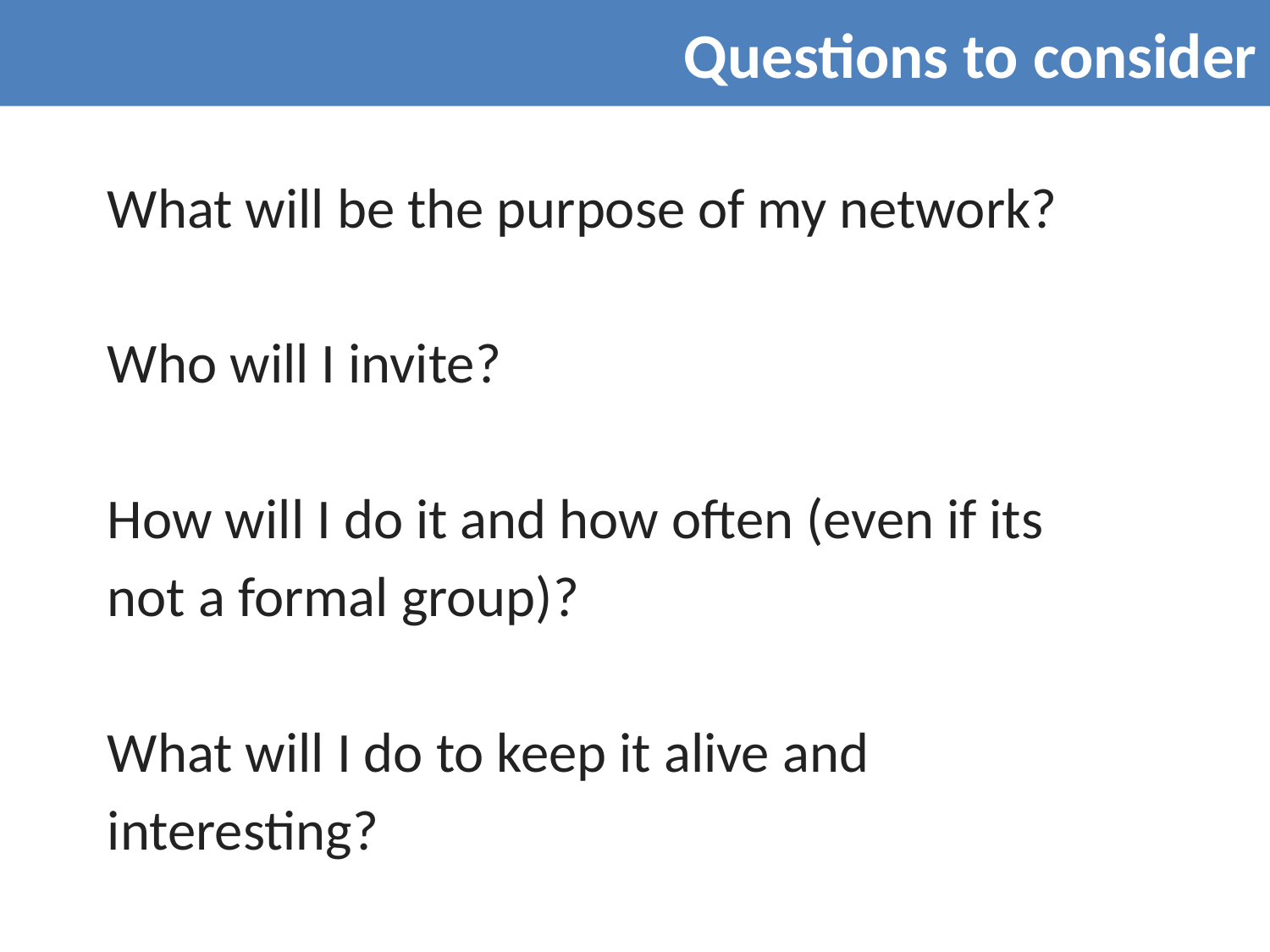

Questions to consider
What will be the purpose of my network?

Who will I invite?

How will I do it and how often (even if its not a formal group)?

What will I do to keep it alive and interesting?